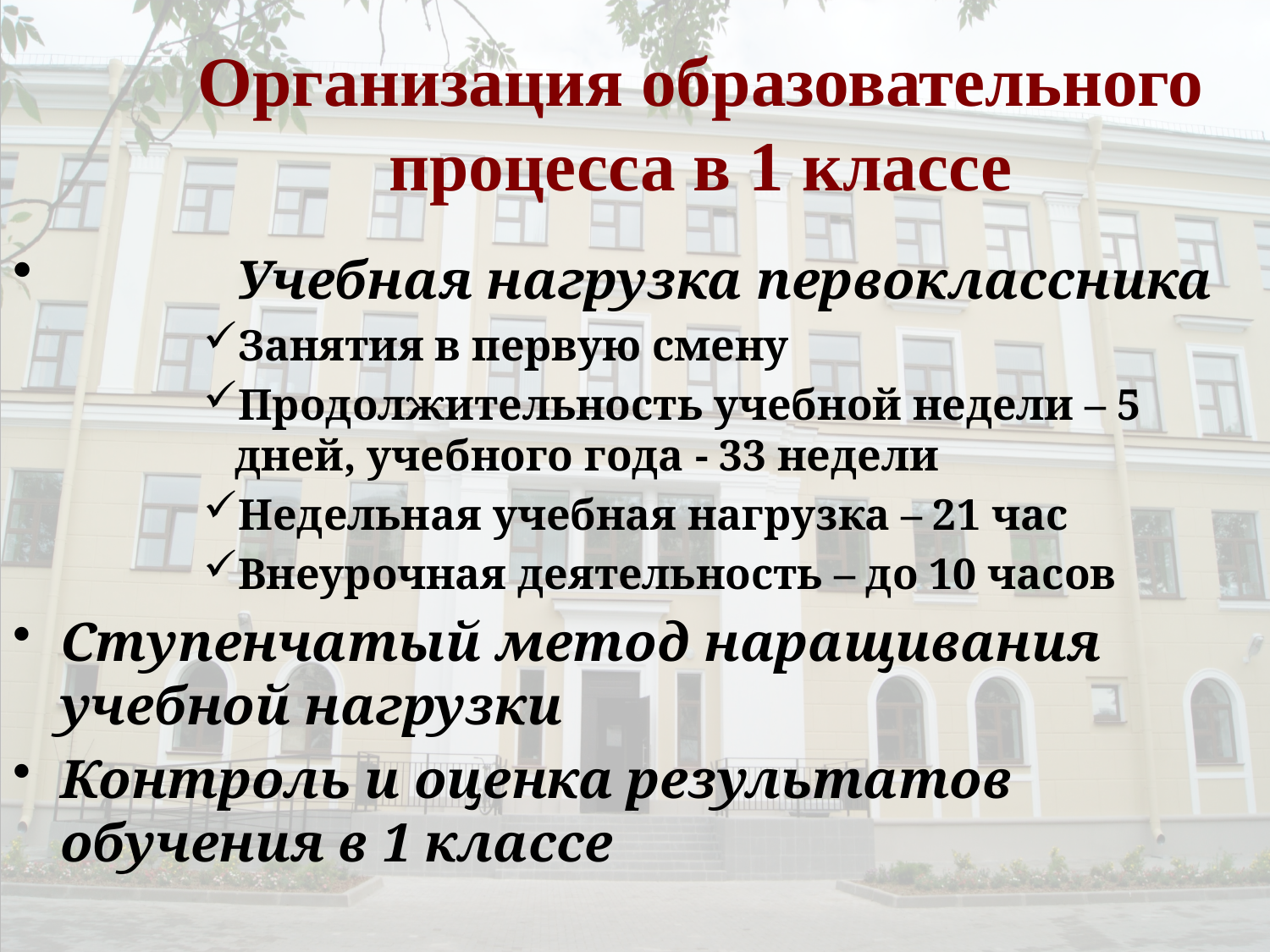

# Организация образовательного процесса в 1 классе
            Учебная нагрузка первоклассника
Занятия в первую смену
Продолжительность учебной недели – 5 дней, учебного года - 33 недели
Недельная учебная нагрузка – 21 час
Внеурочная деятельность – до 10 часов
Ступенчатый метод наращивания учебной нагрузки
Контроль и оценка результатов обучения в 1 классе